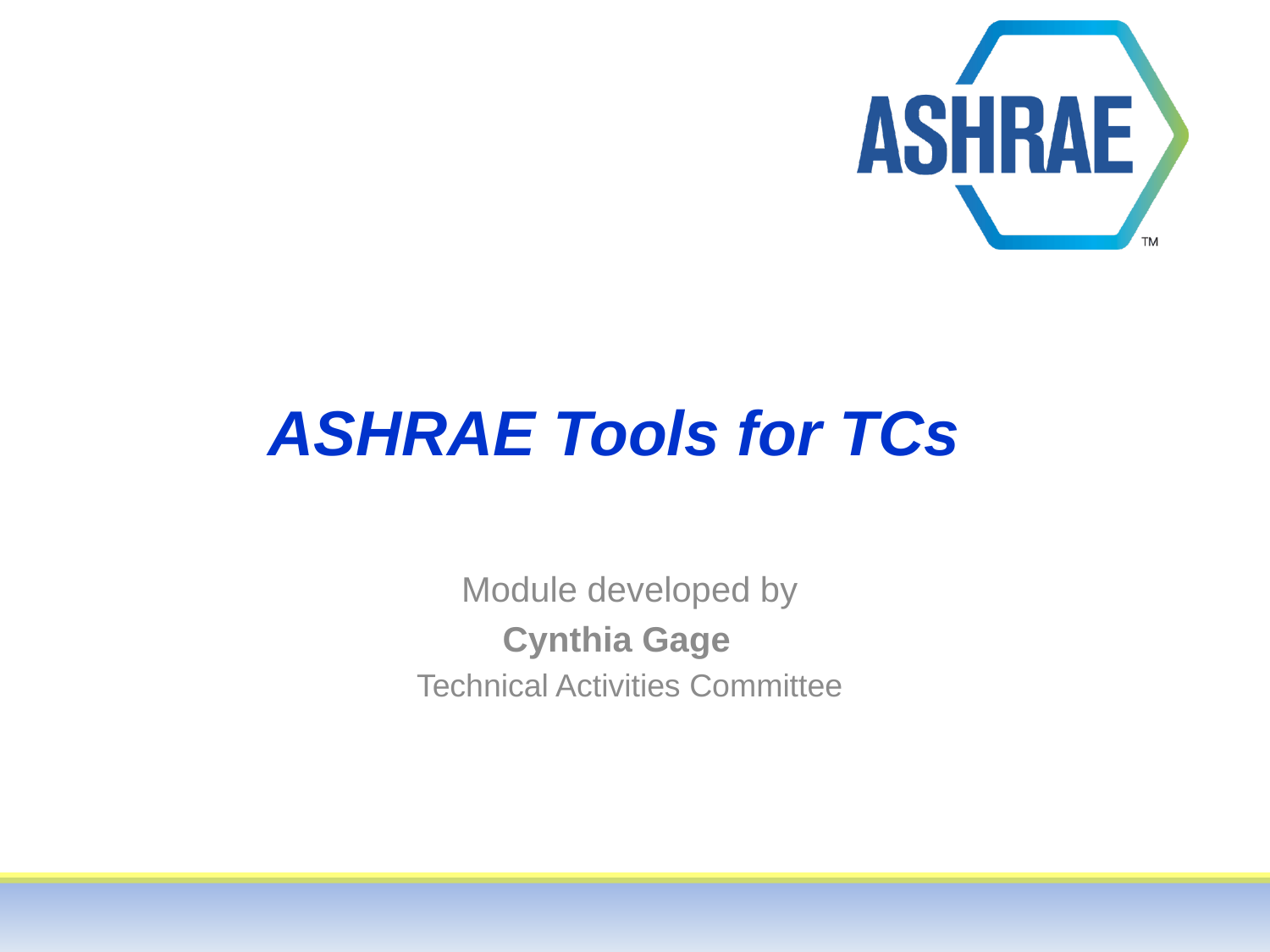

# ASHRAE Tools for TCs
Module developed by
Cynthia Gage
Technical Activities Committee